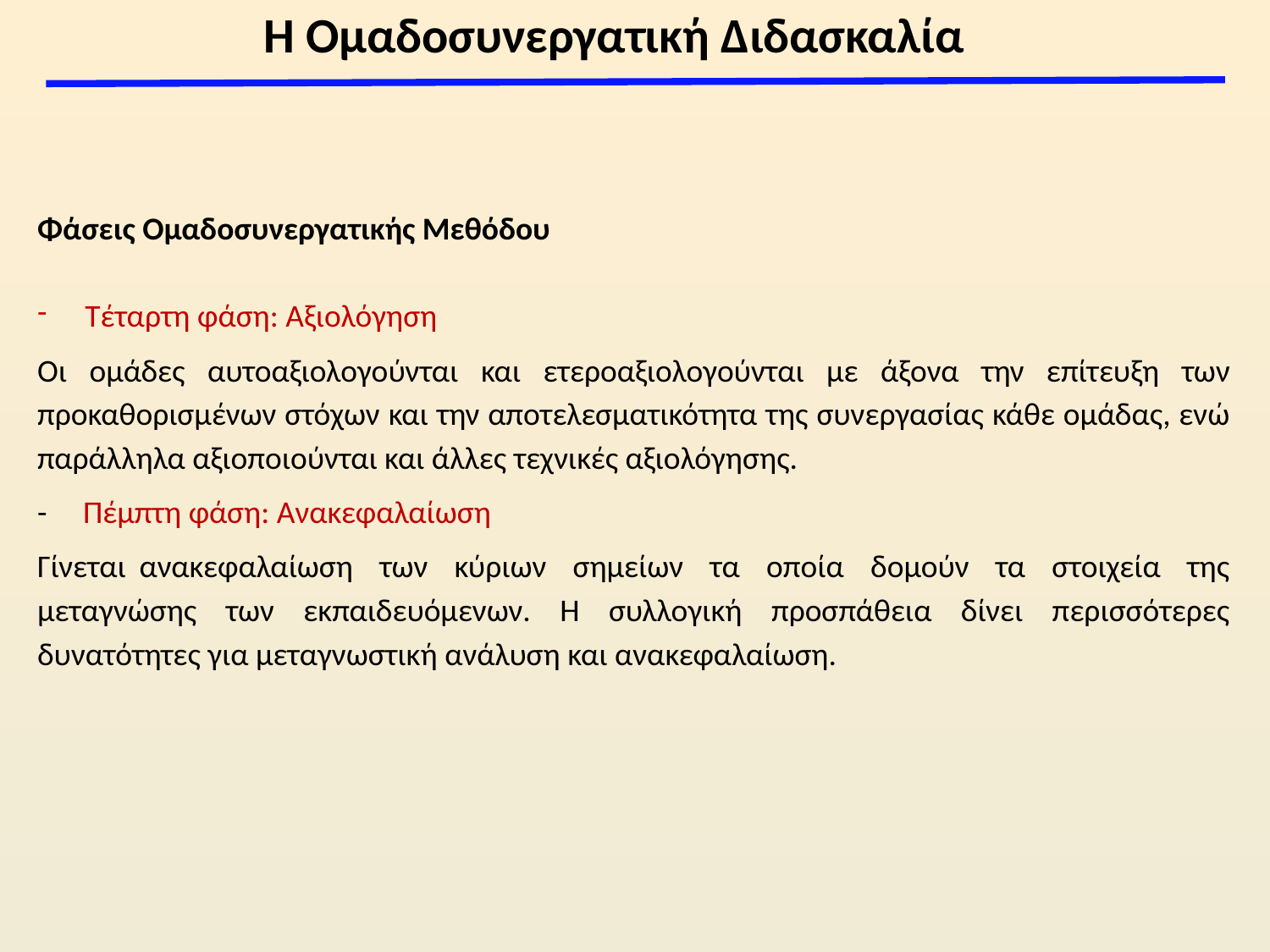

H Ομαδοσυνεργατική Διδασκαλία
Φάσεις Ομαδοσυνεργατικής Μεθόδου

Τέταρτη φάση: Αξιολόγηση
Οι ομάδες αυτοαξιολογούνται και ετεροαξιολογούνται με άξονα την επίτευξη των προκαθορισμένων στόχων και την αποτελεσματικότητα της συνεργασίας κάθε ομάδας, ενώ παράλληλα αξιοποιούνται και άλλες τεχνικές αξιολόγησης.
-     Πέμπτη φάση: Ανακεφαλαίωση
Γίνεται ανακεφαλαίωση  των  κύριων  σημείων  τα  οποία  δομούν  τα  στοιχεία  της μεταγνώσης των εκπαιδευόμενων. Η συλλογική προσπάθεια δίνει περισσότερες δυνατότητες για μεταγνωστική ανάλυση και ανακεφαλαίωση.